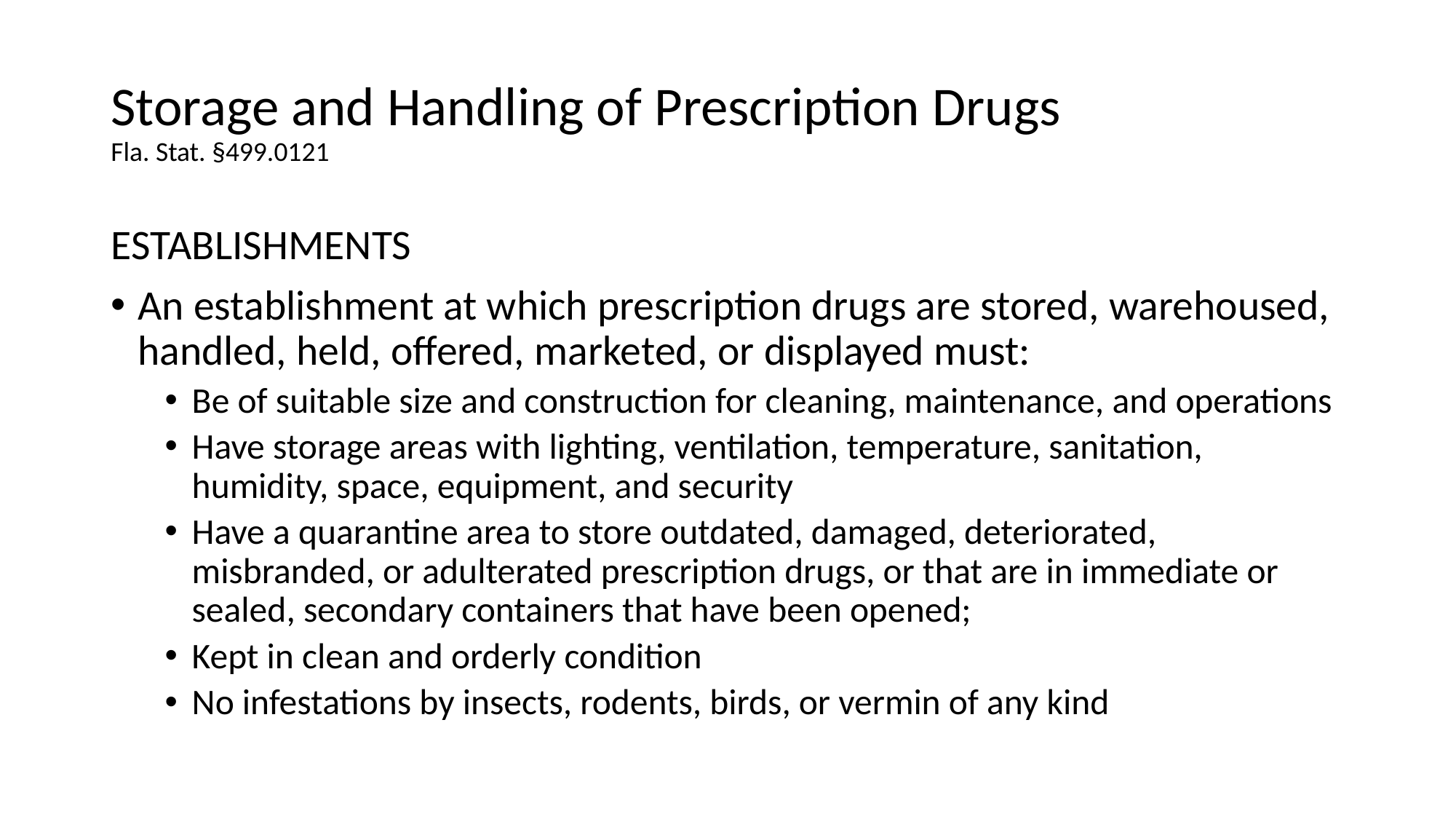

# Storage and Handling of Prescription Drugs Fla. Stat. §499.0121
ESTABLISHMENTS
An establishment at which prescription drugs are stored, warehoused, handled, held, offered, marketed, or displayed must:
Be of suitable size and construction for cleaning, maintenance, and operations
Have storage areas with lighting, ventilation, temperature, sanitation, humidity, space, equipment, and security
Have a quarantine area to store outdated, damaged, deteriorated, misbranded, or adulterated prescription drugs, or that are in immediate or sealed, secondary containers that have been opened;
Kept in clean and orderly condition
No infestations by insects, rodents, birds, or vermin of any kind